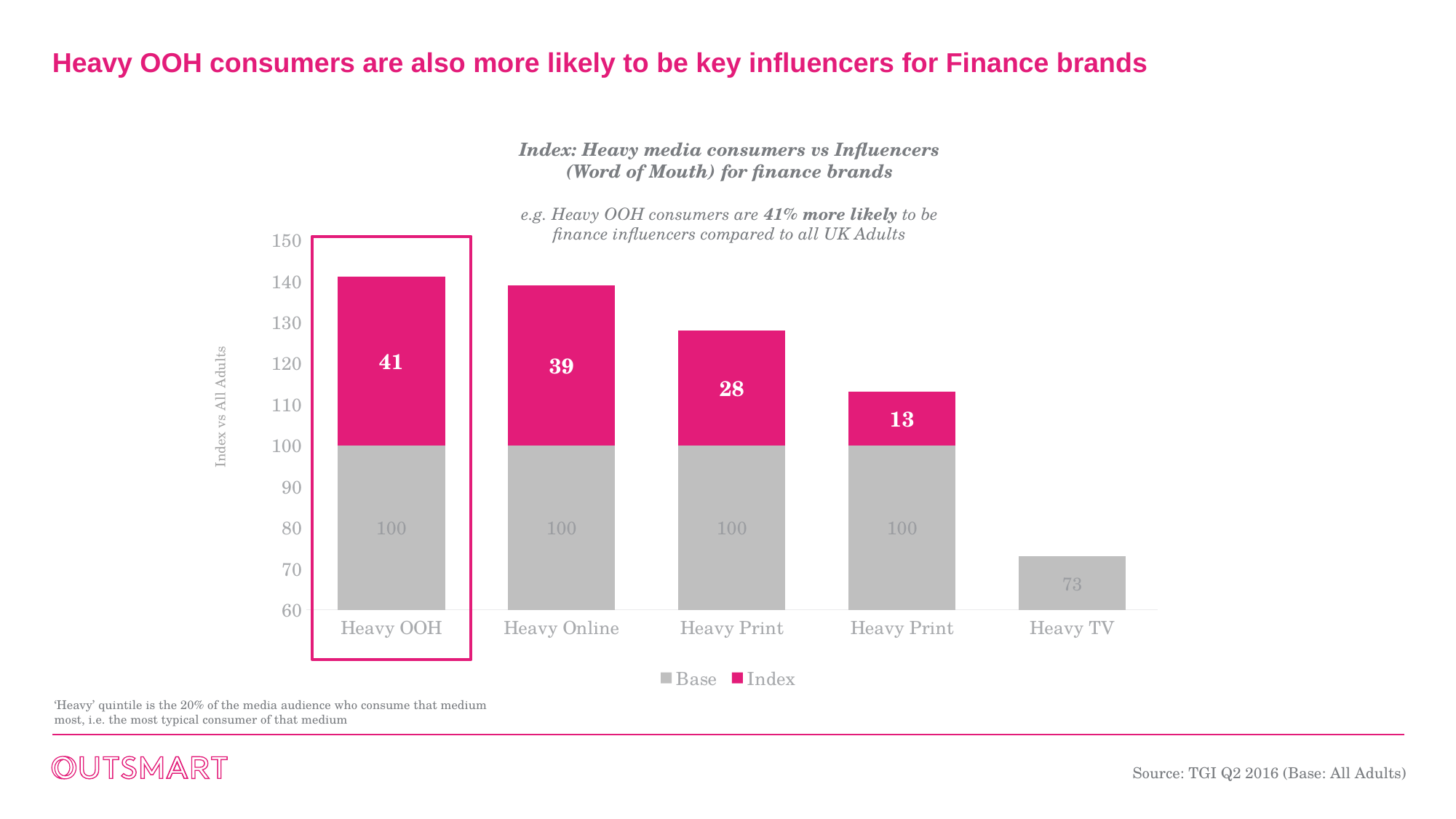

# Heavy OOH consumers are also more likely to be key influencers for Finance brands
Index: Heavy media consumers vs Influencers (Word of Mouth) for finance brands

e.g. Heavy OOH consumers are 41% more likely to be finance influencers compared to all UK Adults

### Chart

| Category | Base | Index |
|---|---|---|
| Heavy OOH | 100.0 | 41.0 |
| Heavy Online | 100.0 | 39.0 |
| Heavy Print | 100.0 | 28.0 |
| Heavy Print | 100.0 | 13.0 |
| Heavy TV | 73.0 | 0.0 |
Index vs All Adults
‘Heavy’ quintile is the 20% of the media audience who consume that medium most, i.e. the most typical consumer of that medium
Source: TGI Q2 2016 (Base: All Adults)